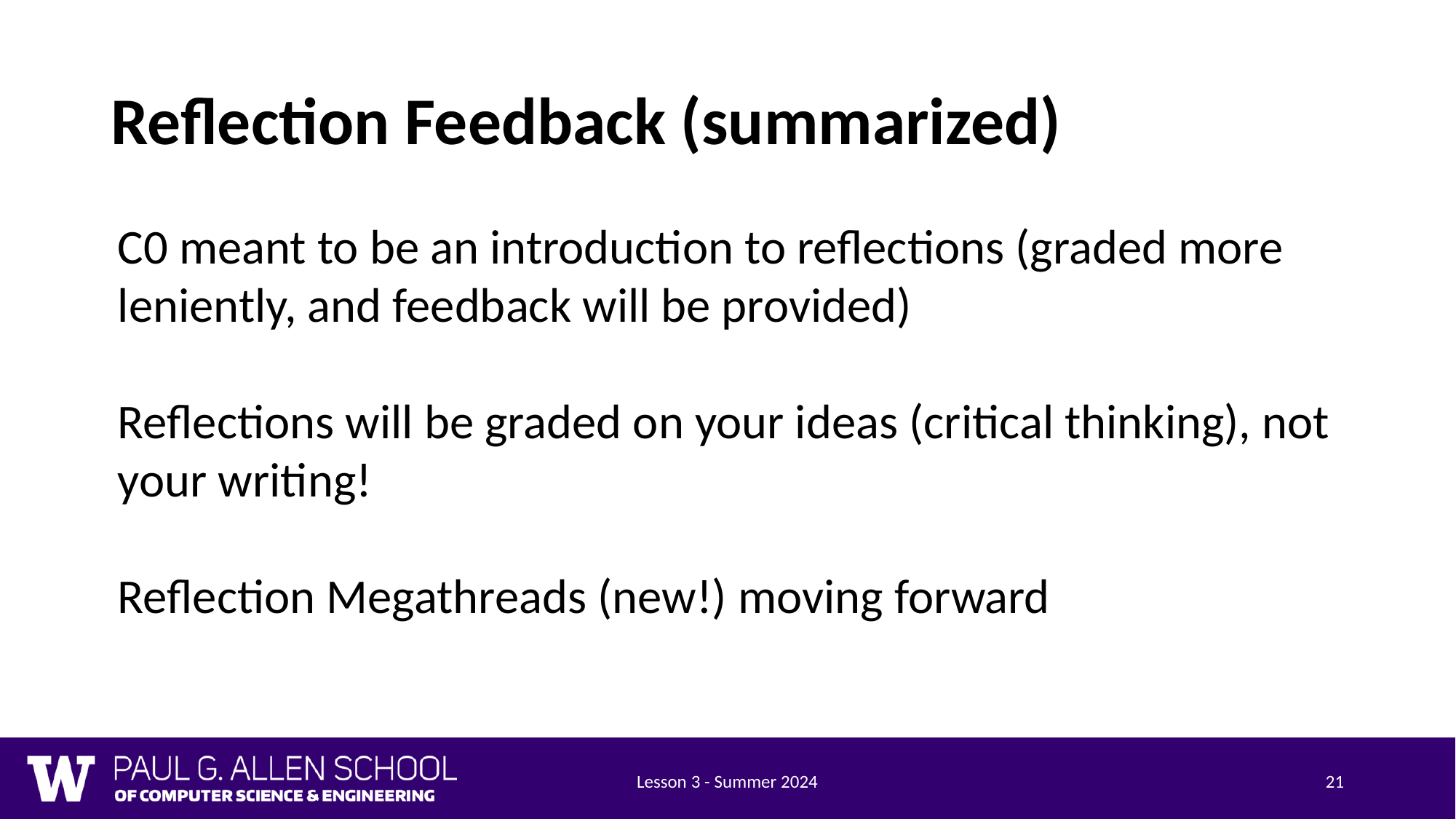

# Reflection Feedback (summarized)
C0 meant to be an introduction to reflections (graded more leniently, and feedback will be provided)

Reflections will be graded on your ideas (critical thinking), not your writing!

Reflection Megathreads (new!) moving forward

Lesson 3 - Summer 2024
21